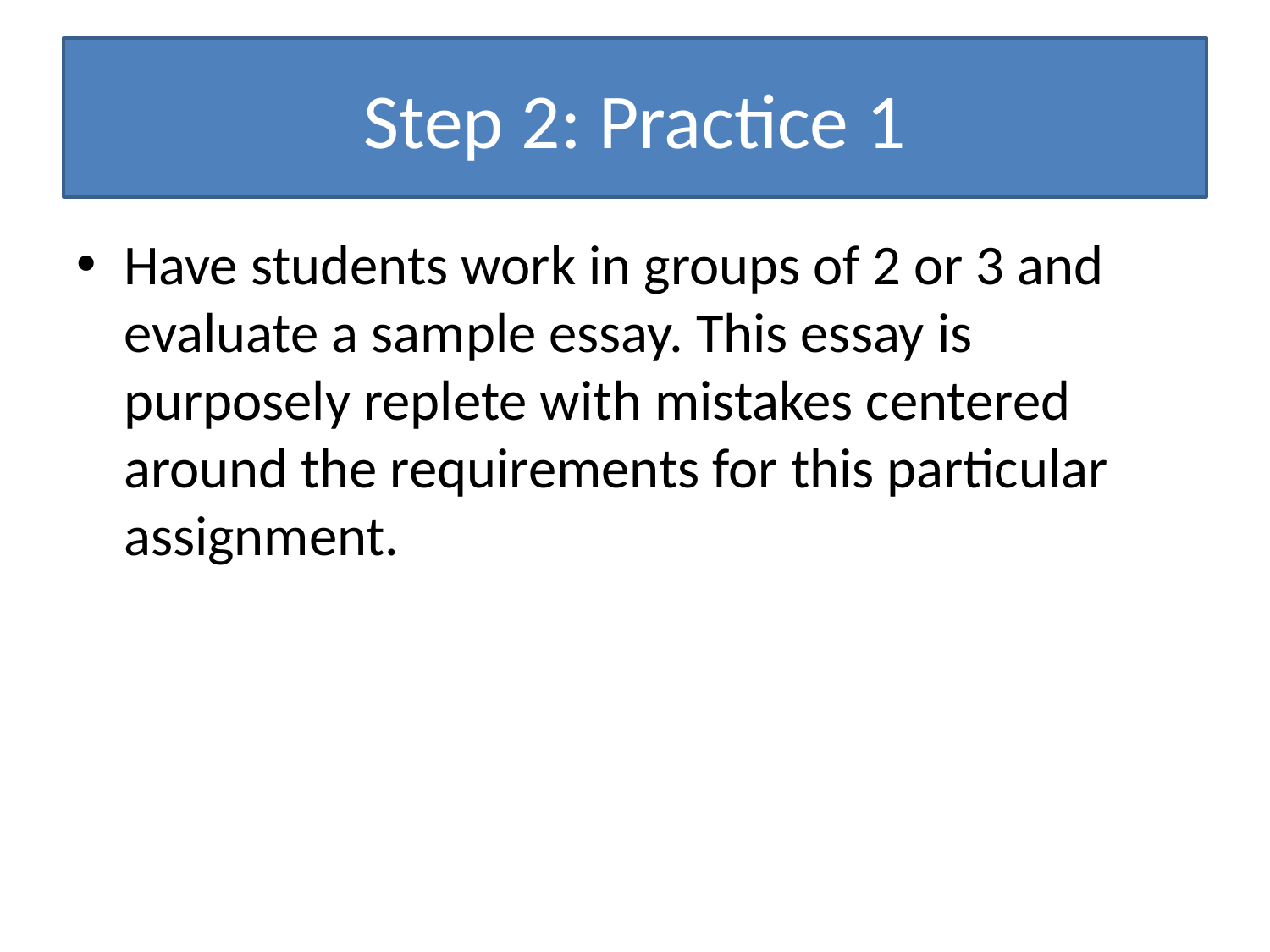

# Step 2: Practice 1
Have students work in groups of 2 or 3 and evaluate a sample essay. This essay is purposely replete with mistakes centered around the requirements for this particular assignment.